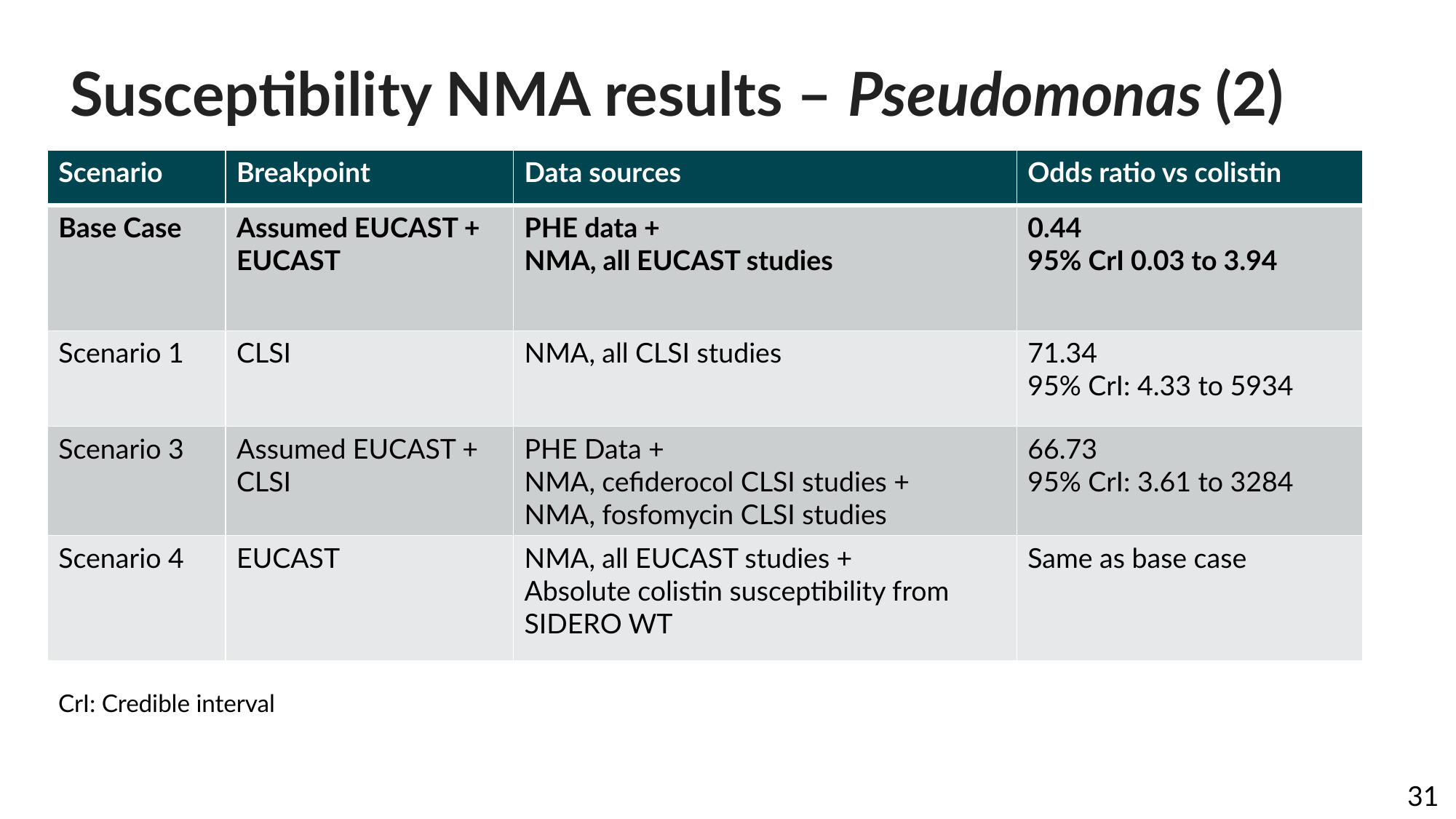

# Susceptibility NMA results – Pseudomonas (2)
| Scenario | Breakpoint | Data sources | Odds ratio vs colistin |
| --- | --- | --- | --- |
| Base Case | Assumed EUCAST + EUCAST | PHE data + NMA, all EUCAST studies | 0.44 95% CrI 0.03 to 3.94 |
| Scenario 1 | CLSI | NMA, all CLSI studies | 71.34 95% CrI: 4.33 to 5934 |
| Scenario 3 | Assumed EUCAST + CLSI | PHE Data + NMA, cefiderocol CLSI studies + NMA, fosfomycin CLSI studies | 66.73 95% CrI: 3.61 to 3284 |
| Scenario 4 | EUCAST | NMA, all EUCAST studies + Absolute colistin susceptibility from SIDERO WT | Same as base case |
CrI: Credible interval